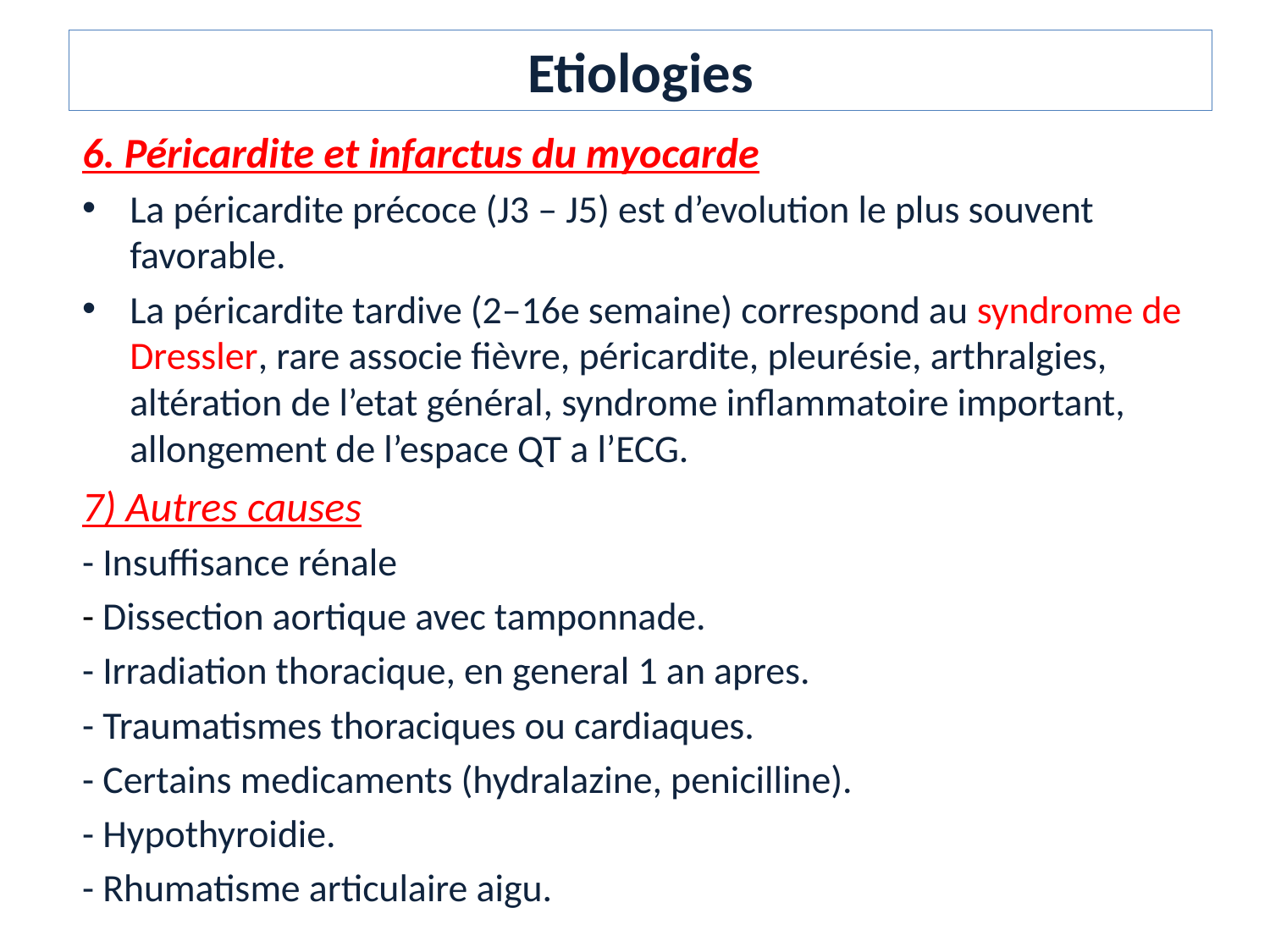

Etiologies
6. Péricardite et infarctus du myocarde
La péricardite précoce (J3 – J5) est d’evolution le plus souvent favorable.
La péricardite tardive (2–16e semaine) correspond au syndrome de Dressler, rare associe fièvre, péricardite, pleurésie, arthralgies, altération de l’etat général, syndrome inflammatoire important, allongement de l’espace QT a l’ECG.
7) Autres causes
- Insuffisance rénale
- Dissection aortique avec tamponnade.
- Irradiation thoracique, en general 1 an apres.
- Traumatismes thoraciques ou cardiaques.
- Certains medicaments (hydralazine, penicilline).
- Hypothyroidie.
- Rhumatisme articulaire aigu.